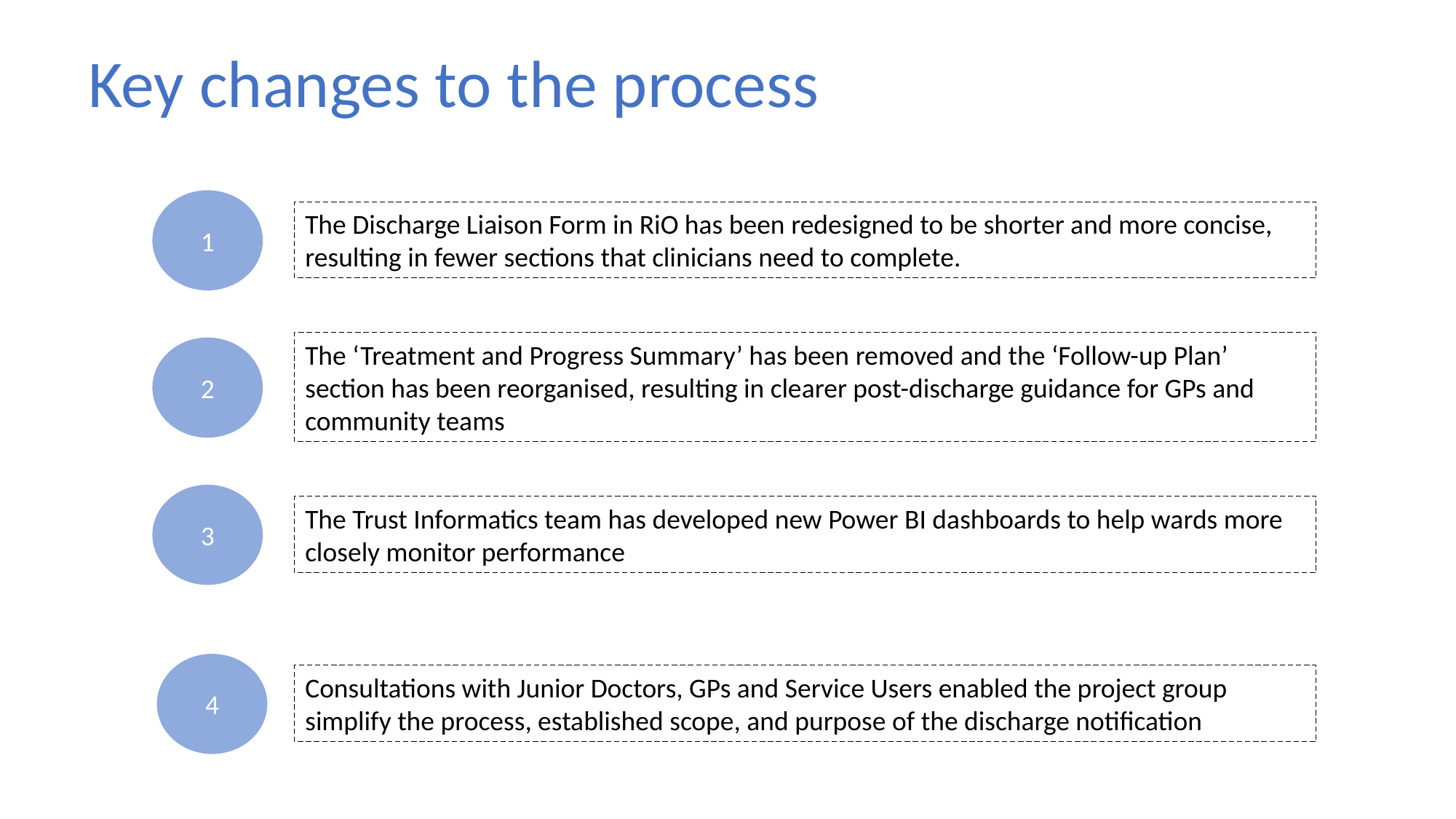

Key changes to the process
1
The Discharge Liaison Form in RiO has been redesigned to be shorter and more concise, resulting in fewer sections that clinicians need to complete.
The ‘Treatment and Progress Summary’ has been removed and the ‘Follow-up Plan’ section has been reorganised, resulting in clearer post-discharge guidance for GPs and community teams
2
3
The Trust Informatics team has developed new Power BI dashboards to help wards more closely monitor performance
4
Consultations with Junior Doctors, GPs and Service Users enabled the project group simplify the process, established scope, and purpose of the discharge notification